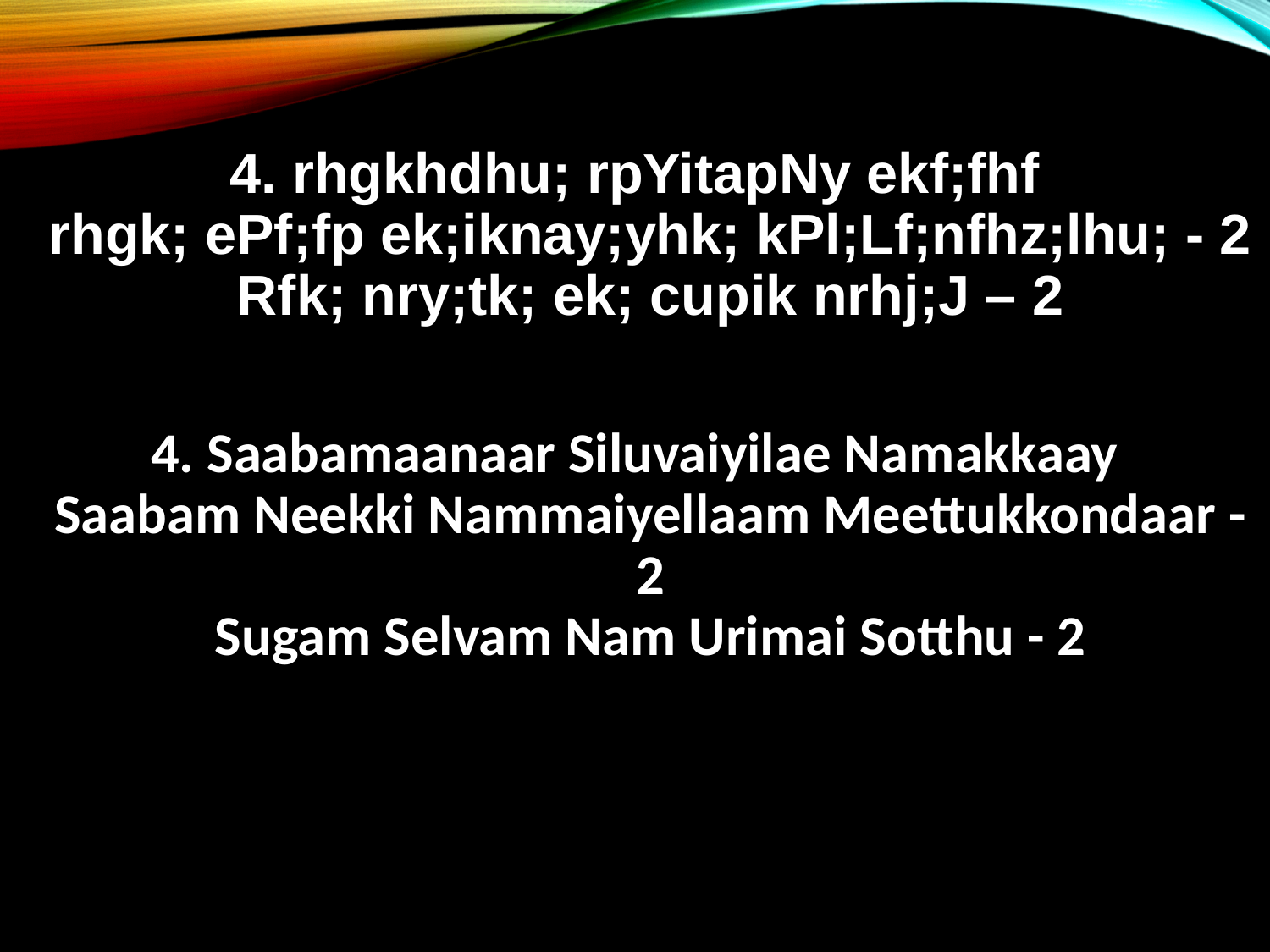

4. rhgkhdhu; rpYitapNy ekf;fhf
rhgk; ePf;fp ek;iknay;yhk; kPl;Lf;nfhz;lhu; - 2
Rfk; nry;tk; ek; cupik nrhj;J – 2

4. Saabamaanaar Siluvaiyilae Namakkaay
Saabam Neekki Nammaiyellaam Meettukkondaar - 2
Sugam Selvam Nam Urimai Sotthu - 2